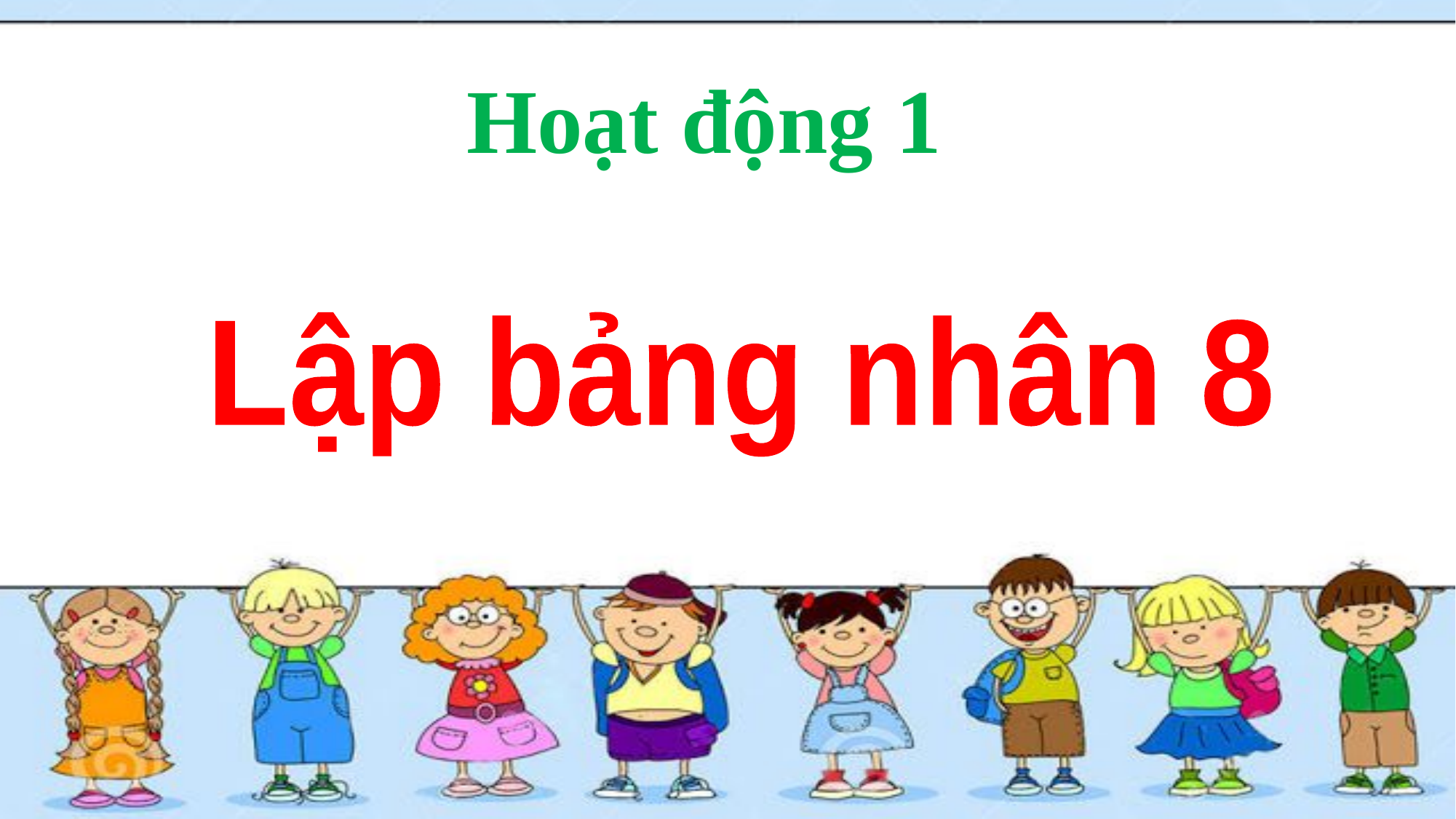

Hoạt động 1
Lập bảng nhân 8